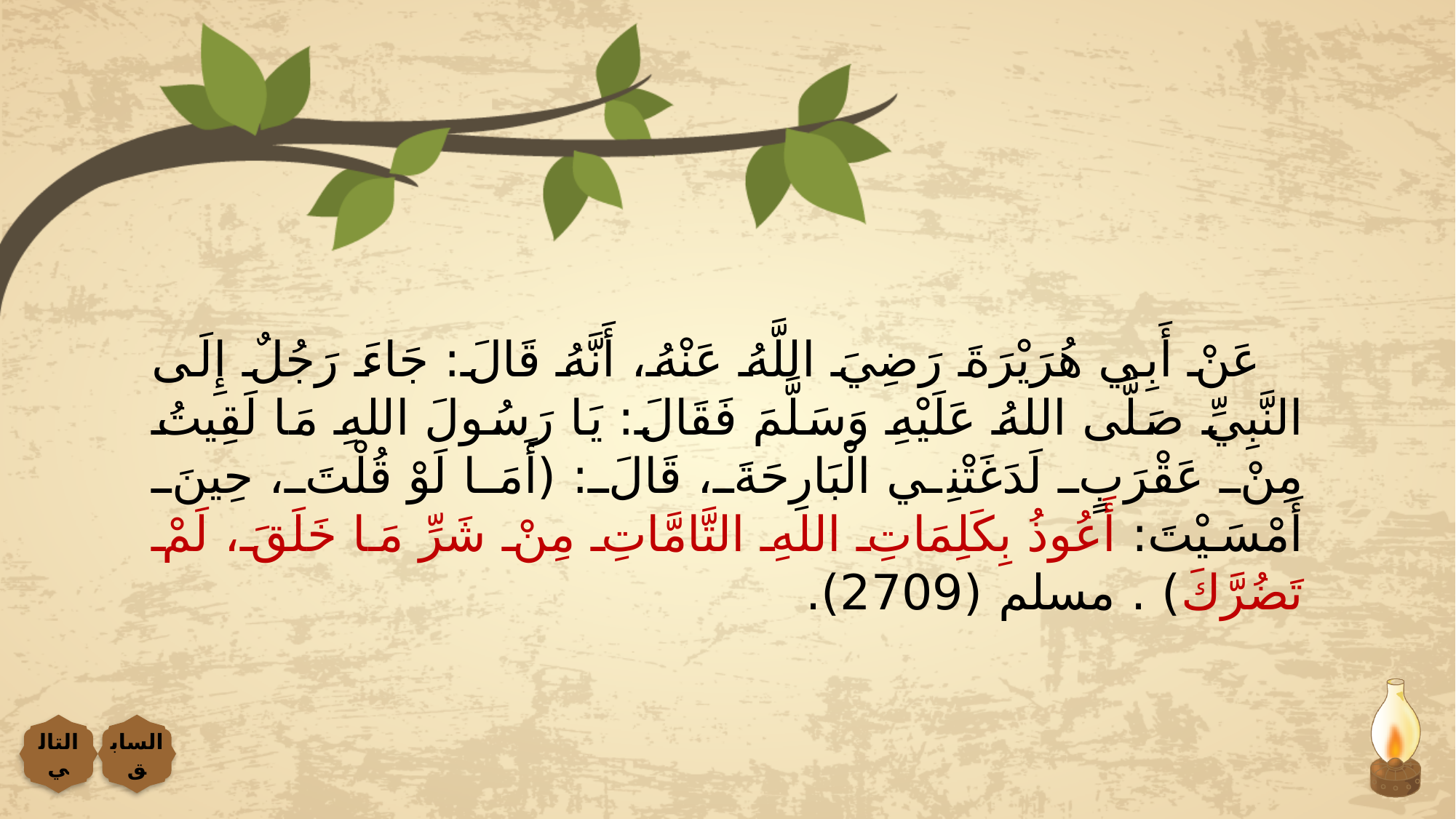

عَنْ أَبِي هُرَيْرَةَ رَضِيَ اللَّهُ عَنْهُ، أَنَّهُ قَالَ: جَاءَ رَجُلٌ إِلَى النَّبِيِّ صَلَّى اللهُ عَلَيْهِ وَسَلَّمَ فَقَالَ: يَا رَسُولَ اللهِ مَا لَقِيتُ مِنْ عَقْرَبٍ لَدَغَتْنِي الْبَارِحَةَ، قَالَ: (أَمَا لَوْ قُلْتَ، حِينَ أَمْسَيْتَ: أَعُوذُ بِكَلِمَاتِ اللهِ التَّامَّاتِ مِنْ شَرِّ مَا خَلَقَ، لَمْ تَضُرَّكَ) . مسلم (2709).
التالي
السابق